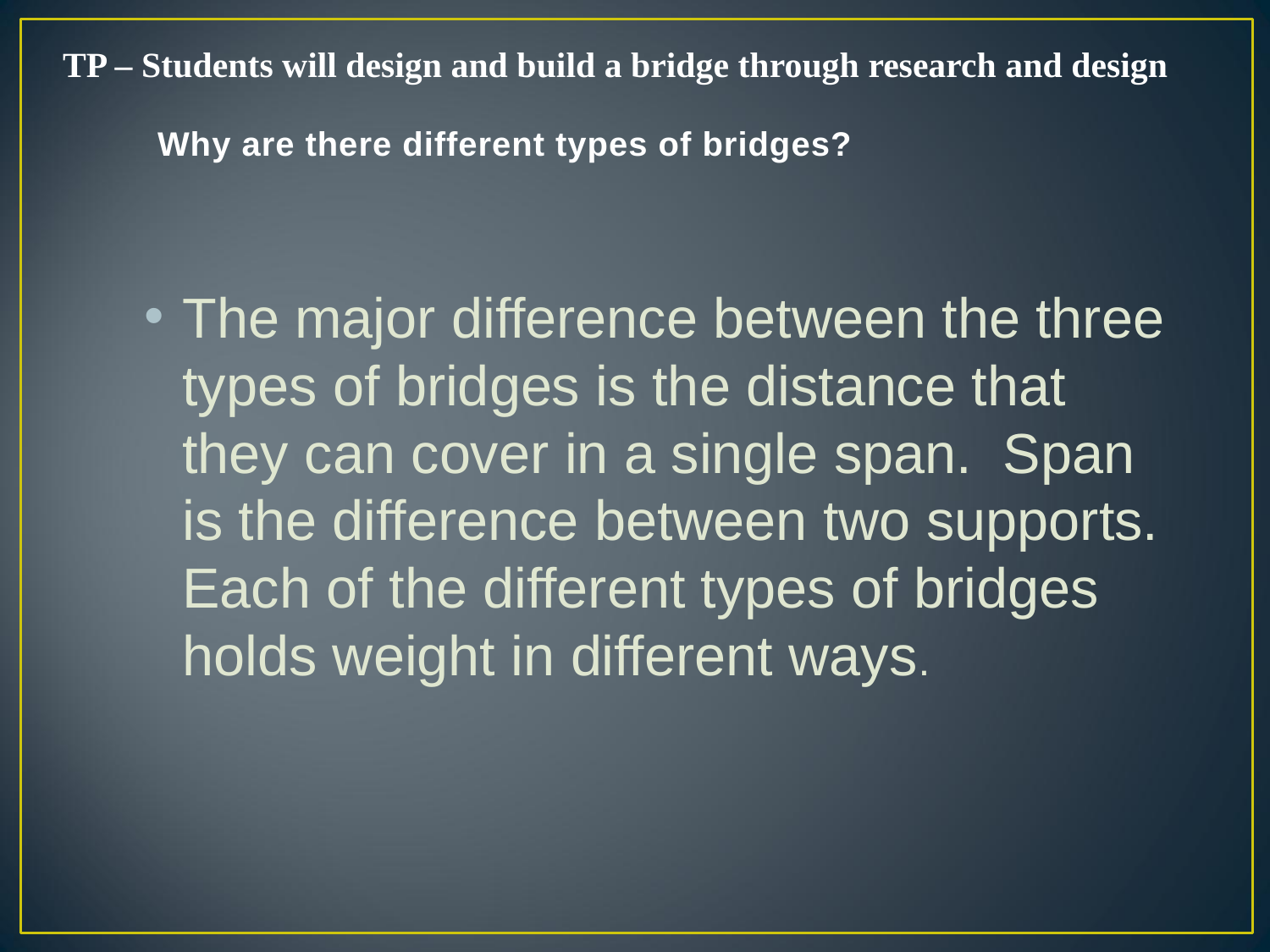

TP – Students will design and build a bridge through research and design
# Why are there different types of bridges?
The major difference between the three types of bridges is the distance that they can cover in a single span.  Span is the difference between two supports.  Each of the different types of bridges holds weight in different ways.